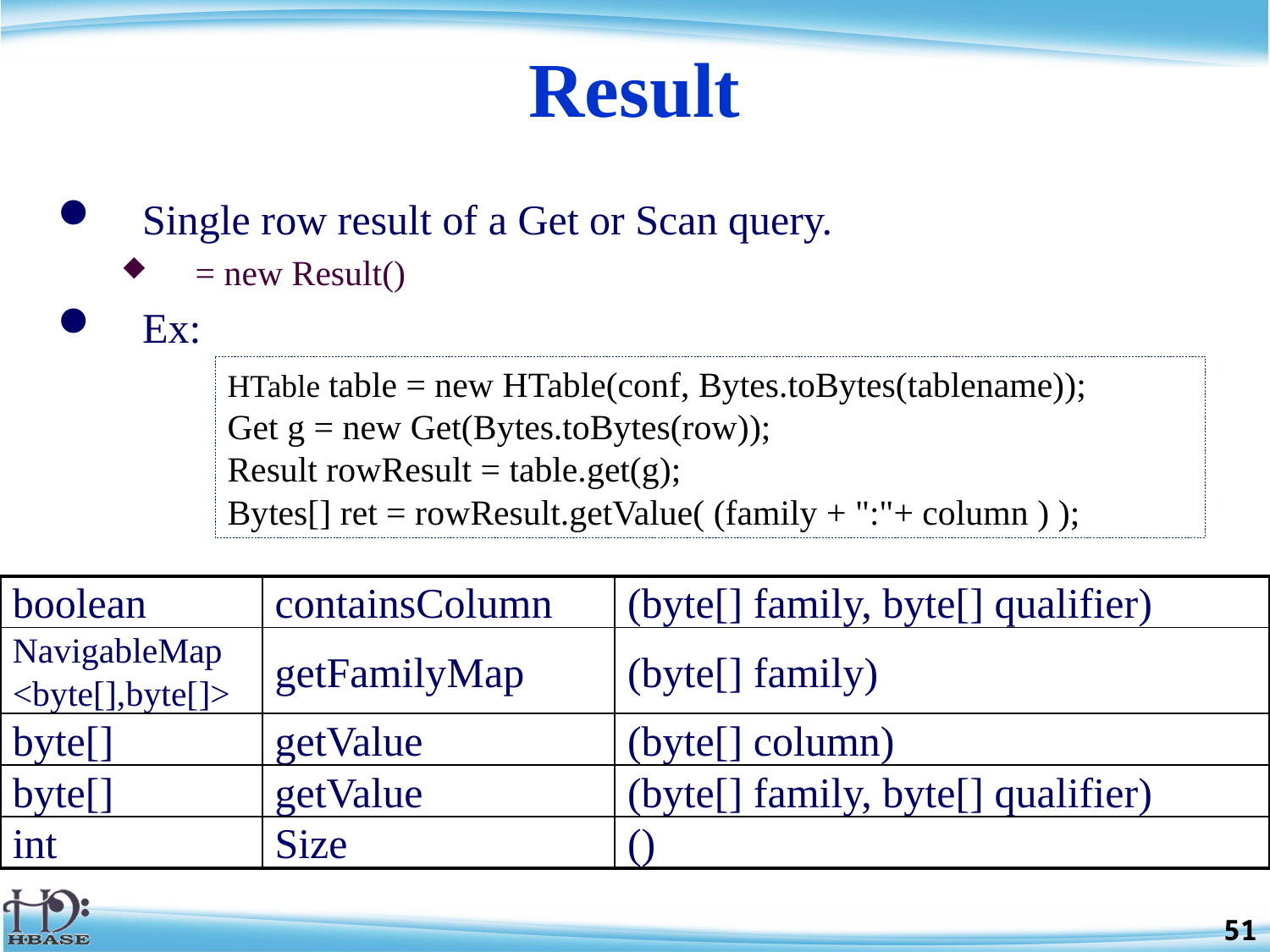

# Result
Single row result of a Get or Scan query.
= new Result()
Ex:

HTable table = new HTable(conf, Bytes.toBytes(tablename));
Get g = new Get(Bytes.toBytes(row));
Result rowResult = table.get(g);
Bytes[] ret = rowResult.getValue( (family + ":"+ column ) );
| boolean | containsColumn | (byte[] family, byte[] qualifier) |
| --- | --- | --- |
| NavigableMap <byte[],byte[]> | getFamilyMap | (byte[] family) |
| byte[] | getValue | (byte[] column) |
| byte[] | getValue | (byte[] family, byte[] qualifier) |
| int | Size | () |
51